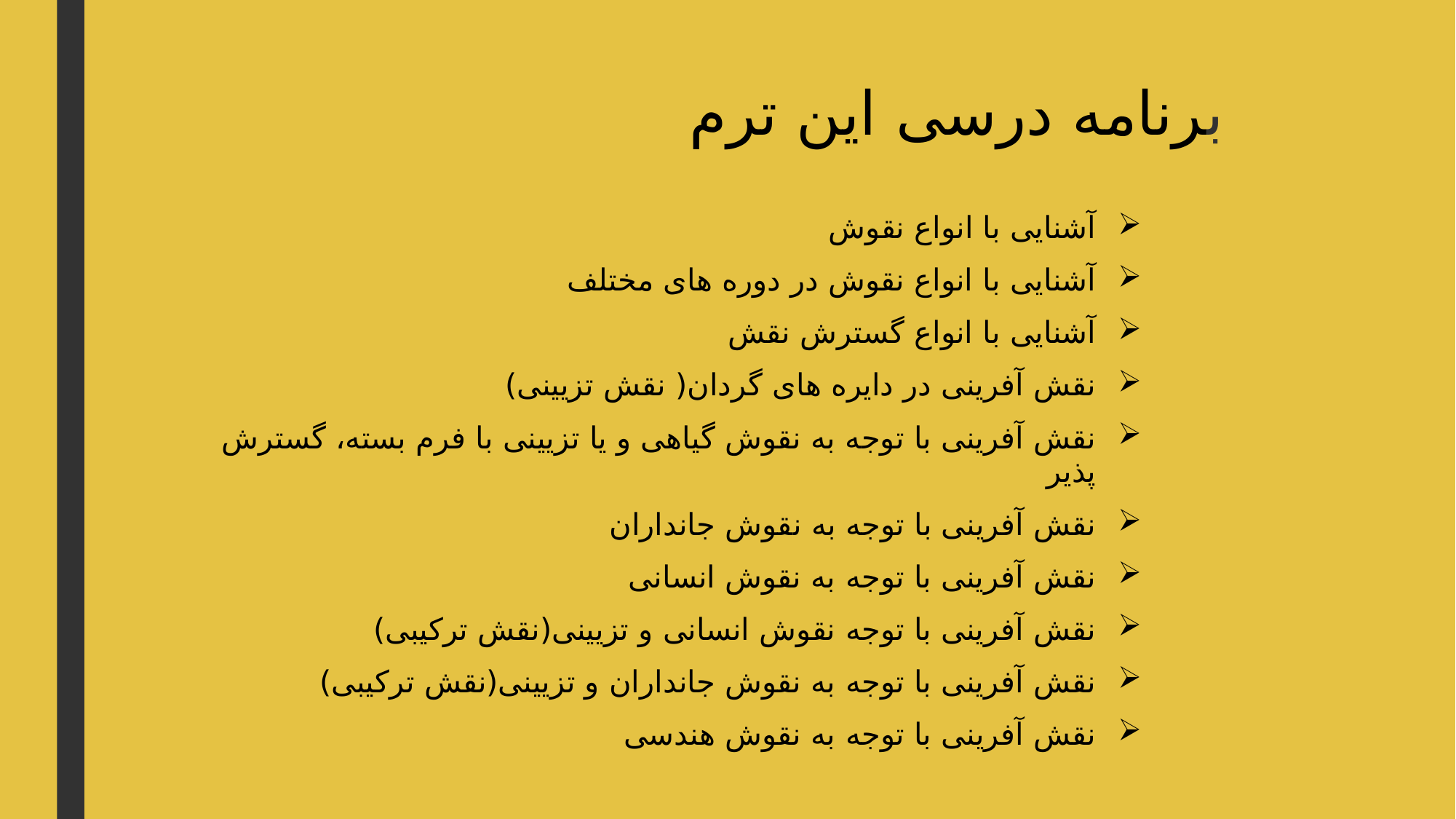

# برنامه درسی این ترم
آشنایی با انواع نقوش
آشنایی با انواع نقوش در دوره های مختلف
آشنایی با انواع گسترش نقش
نقش آفرینی در دایره های گردان( نقش تزیینی)
نقش آفرینی با توجه به نقوش گیاهی و یا تزیینی با فرم بسته، گسترش پذیر
نقش آفرینی با توجه به نقوش جانداران
نقش آفرینی با توجه به نقوش انسانی
نقش آفرینی با توجه نقوش انسانی و تزیینی(نقش ترکیبی)
نقش آفرینی با توجه به نقوش جانداران و تزیینی(نقش ترکیبی)
نقش آفرینی با توجه به نقوش هندسی